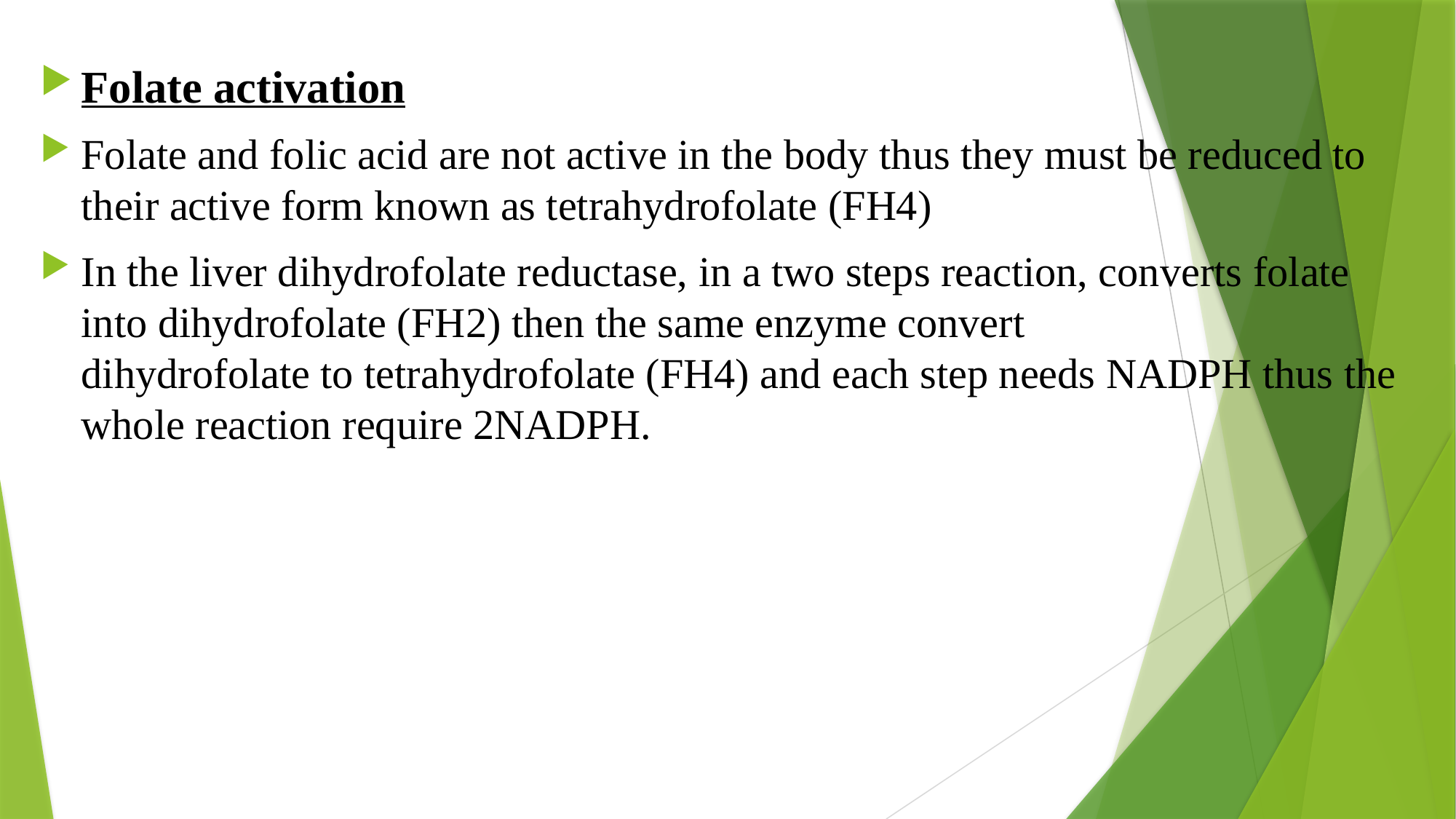

Folate activation
Folate and folic acid are not active in the body thus they must be reduced to their active form known as tetrahydrofolate (FH4)
In the liver dihydrofolate reductase, in a two steps reaction, converts folate into dihydrofolate (FH2) then the same enzyme convert dihydrofolate to tetrahydrofolate (FH4) and each step needs NADPH thus the whole reaction require 2NADPH.